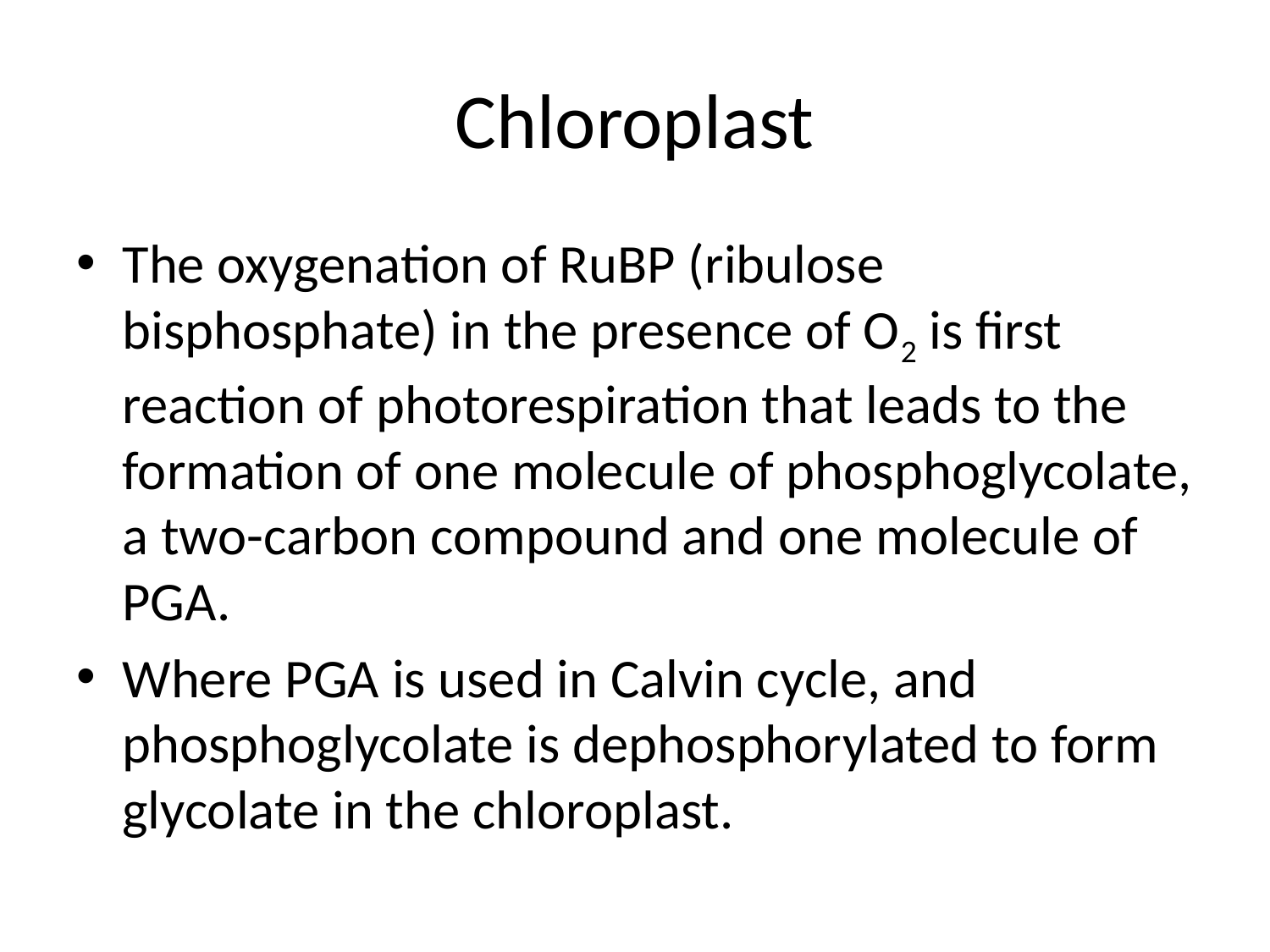

# Chloroplast
The oxygenation of RuBP (ribulose bisphosphate) in the presence of O2 is first reaction of photorespiration that leads to the formation of one molecule of phosphoglycolate, a two-carbon compound and one molecule of PGA.
Where PGA is used in Calvin cycle, and phosphoglycolate is dephosphorylated to form glycolate in the chloroplast.